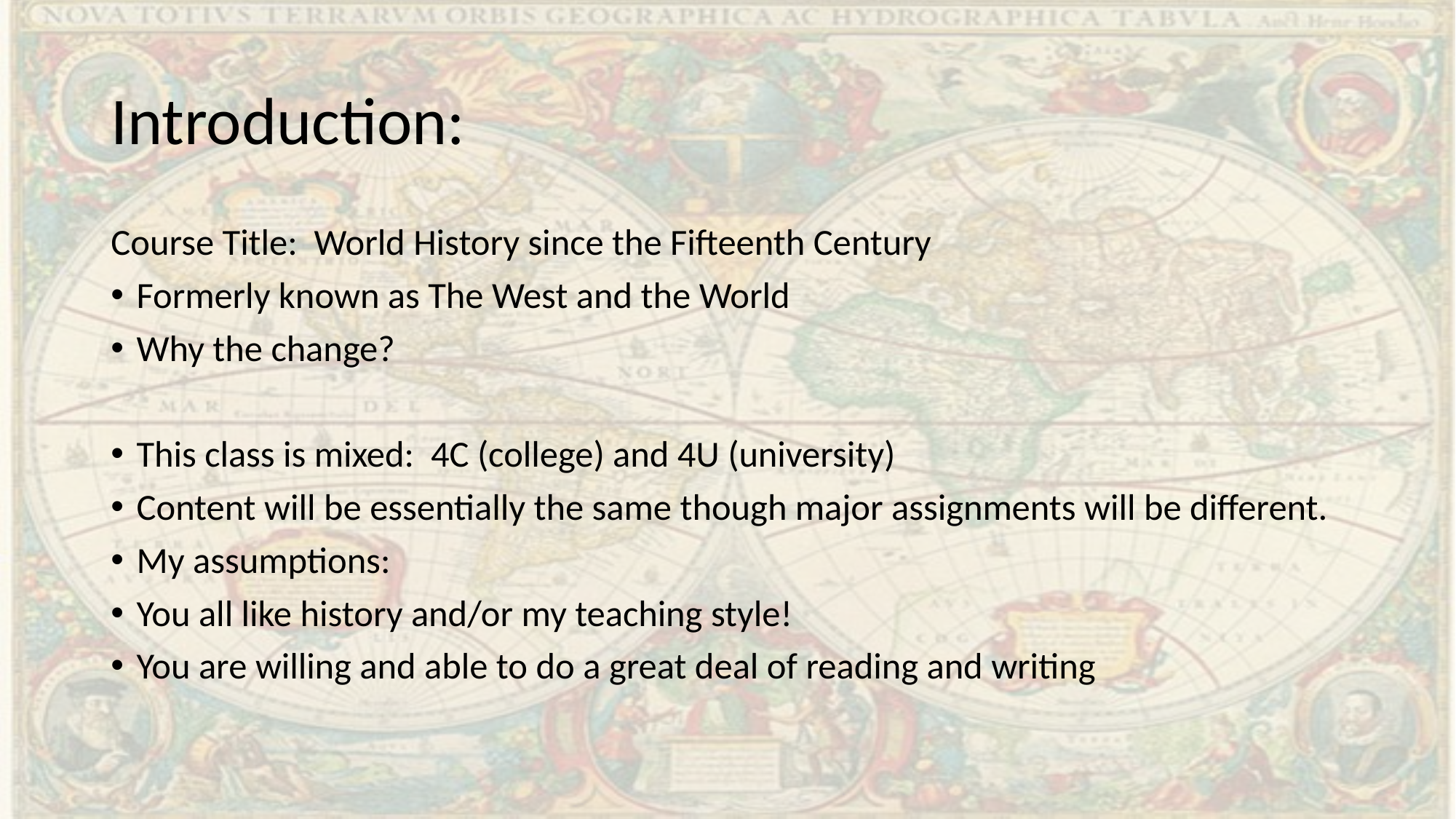

# Introduction:
Course Title:  World History since the Fifteenth Century
Formerly known as The West and the World
Why the change?

This class is mixed:  4C (college) and 4U (university)
Content will be essentially the same though major assignments will be different.
My assumptions:
You all like history and/or my teaching style!
You are willing and able to do a great deal of reading and writing